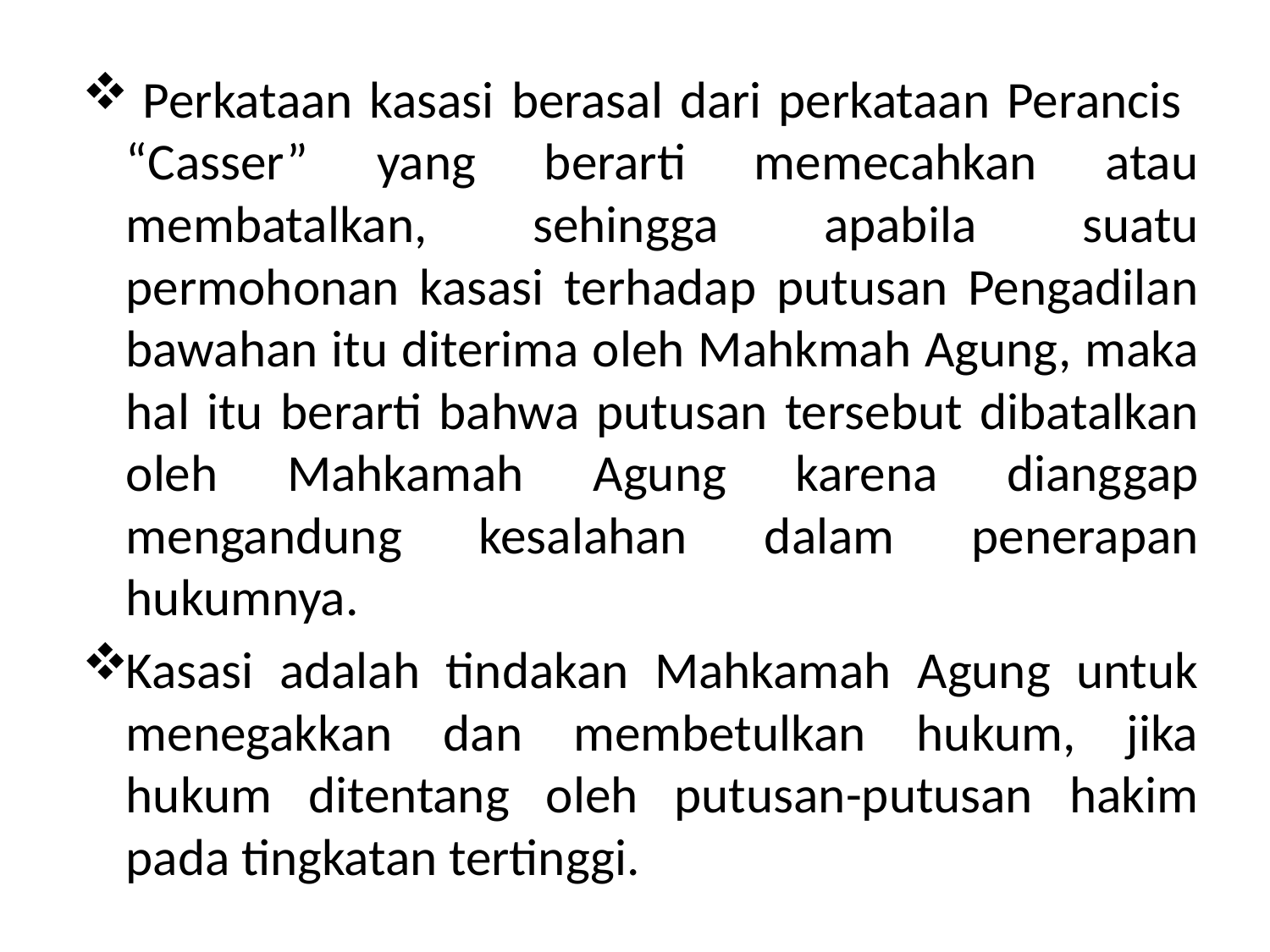

Perkataan kasasi berasal dari perkataan Perancis  “Casser” yang berarti memecahkan atau membatalkan, sehingga apabila suatu permohonan kasasi terhadap putusan Pengadilan bawahan itu diterima oleh Mahkmah Agung, maka hal itu berarti bahwa putusan tersebut dibatalkan oleh Mahkamah Agung karena dianggap mengandung kesalahan dalam penerapan hukumnya.
Kasasi adalah tindakan Mahkamah Agung untuk menegakkan dan membetulkan hukum, jika hukum ditentang oleh putusan-putusan hakim pada tingkatan tertinggi.